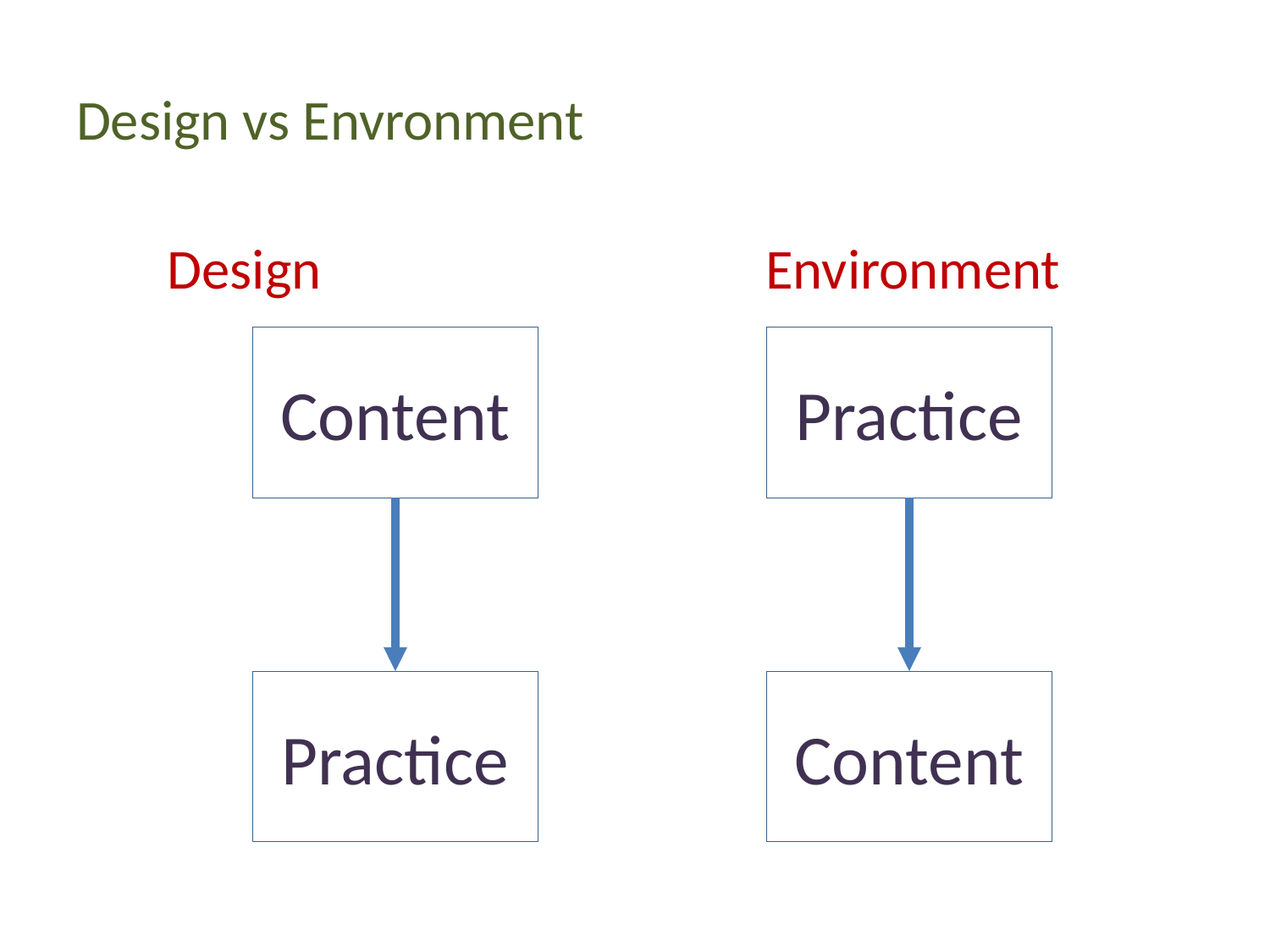

# Design vs Envronment
Design                                   Environment
Content
Practice
Practice
Content